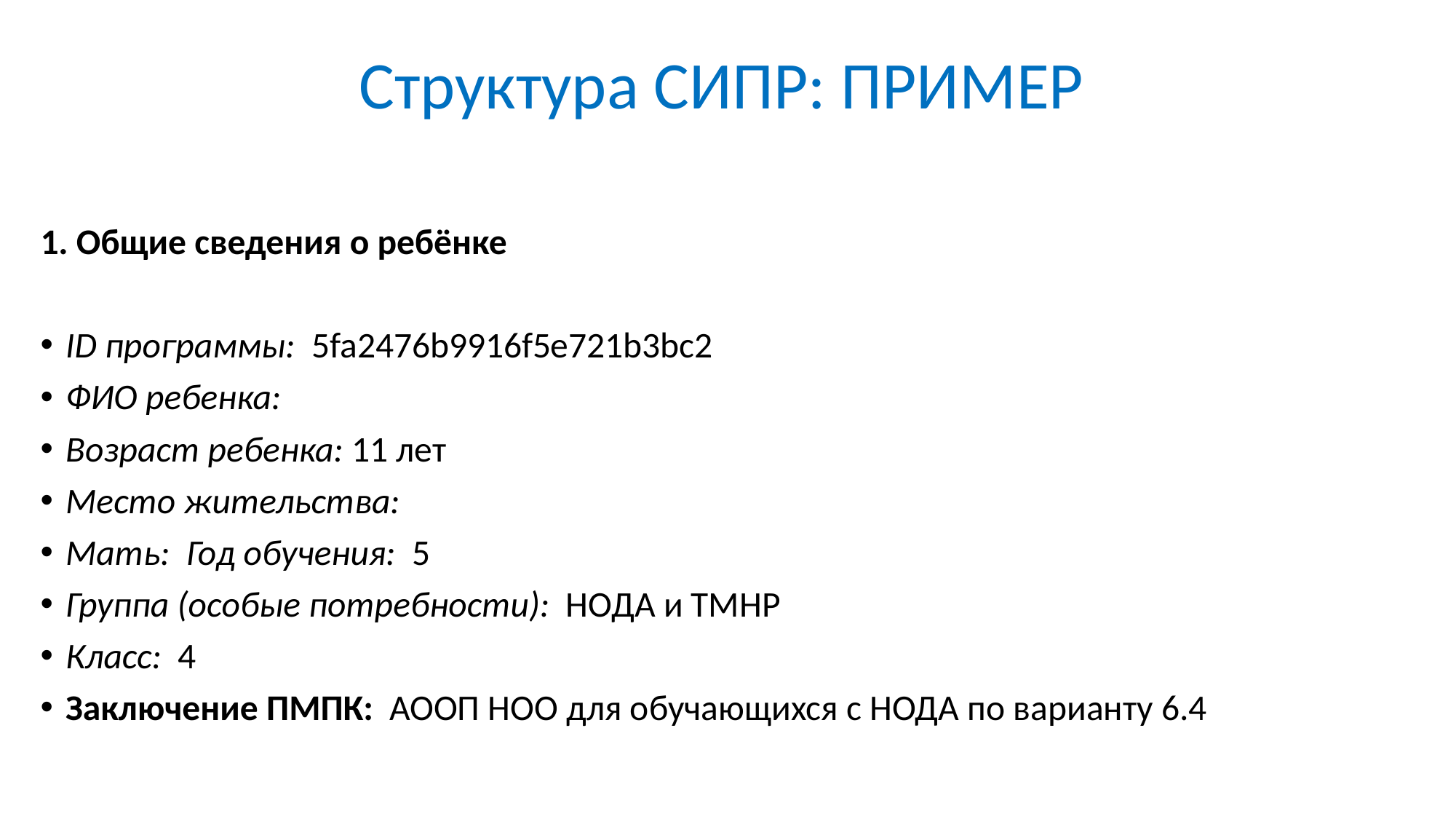

# Структура СИПР: ПРИМЕР
1. Общие сведения о ребёнке

ID программы:  5fa2476b9916f5e721b3bc2
ФИО ребенка:
Возраст ребенка: 11 лет
Место жительства:
Мать:  Год обучения:  5
Группа (особые потребности):  НОДА и ТМНР
Класс:  4
Заключение ПМПК:  АООП НОО для обучающихся с НОДА по варианту 6.4